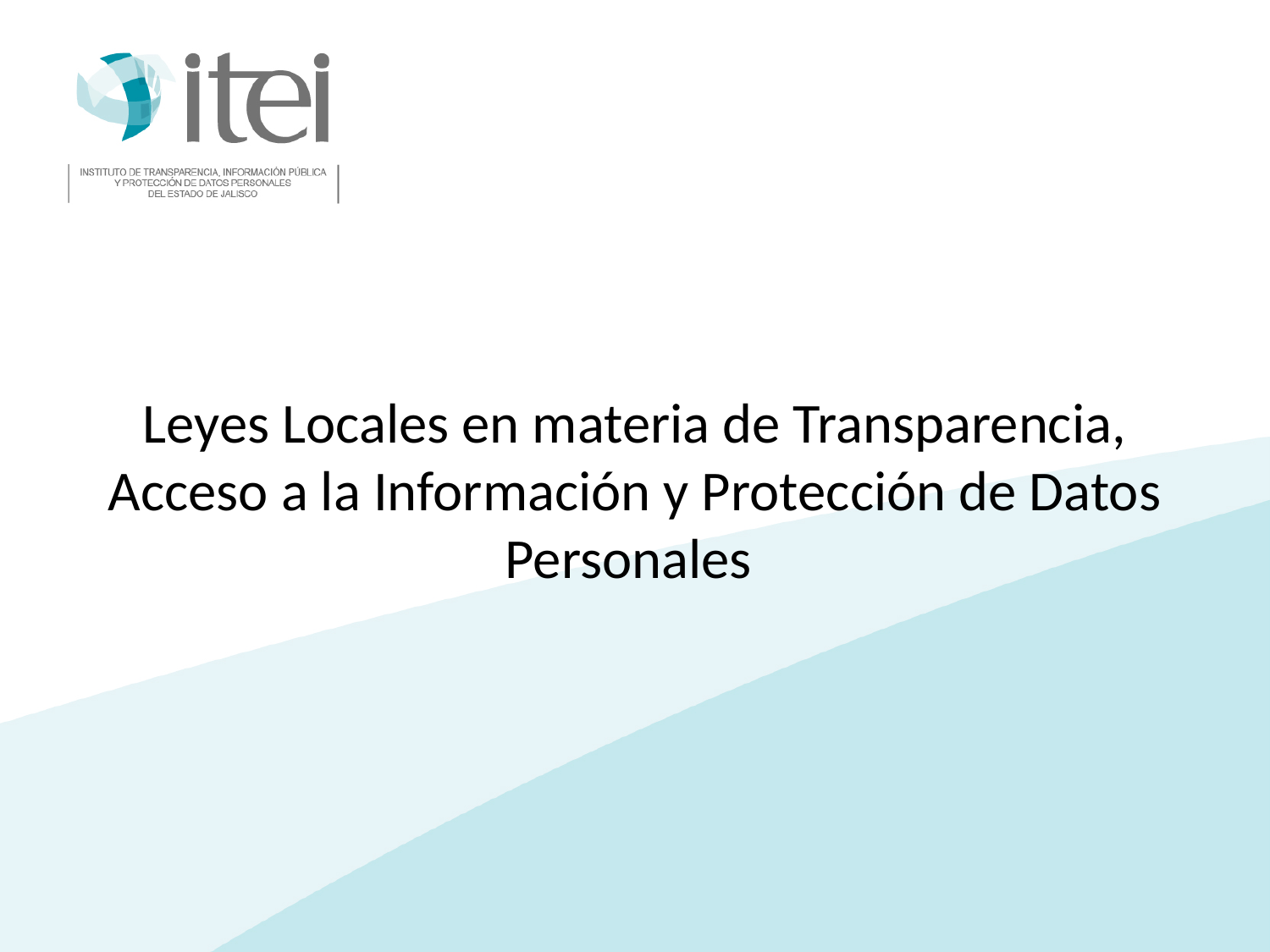

Leyes Locales en materia de Transparencia, Acceso a la Información y Protección de Datos Personales